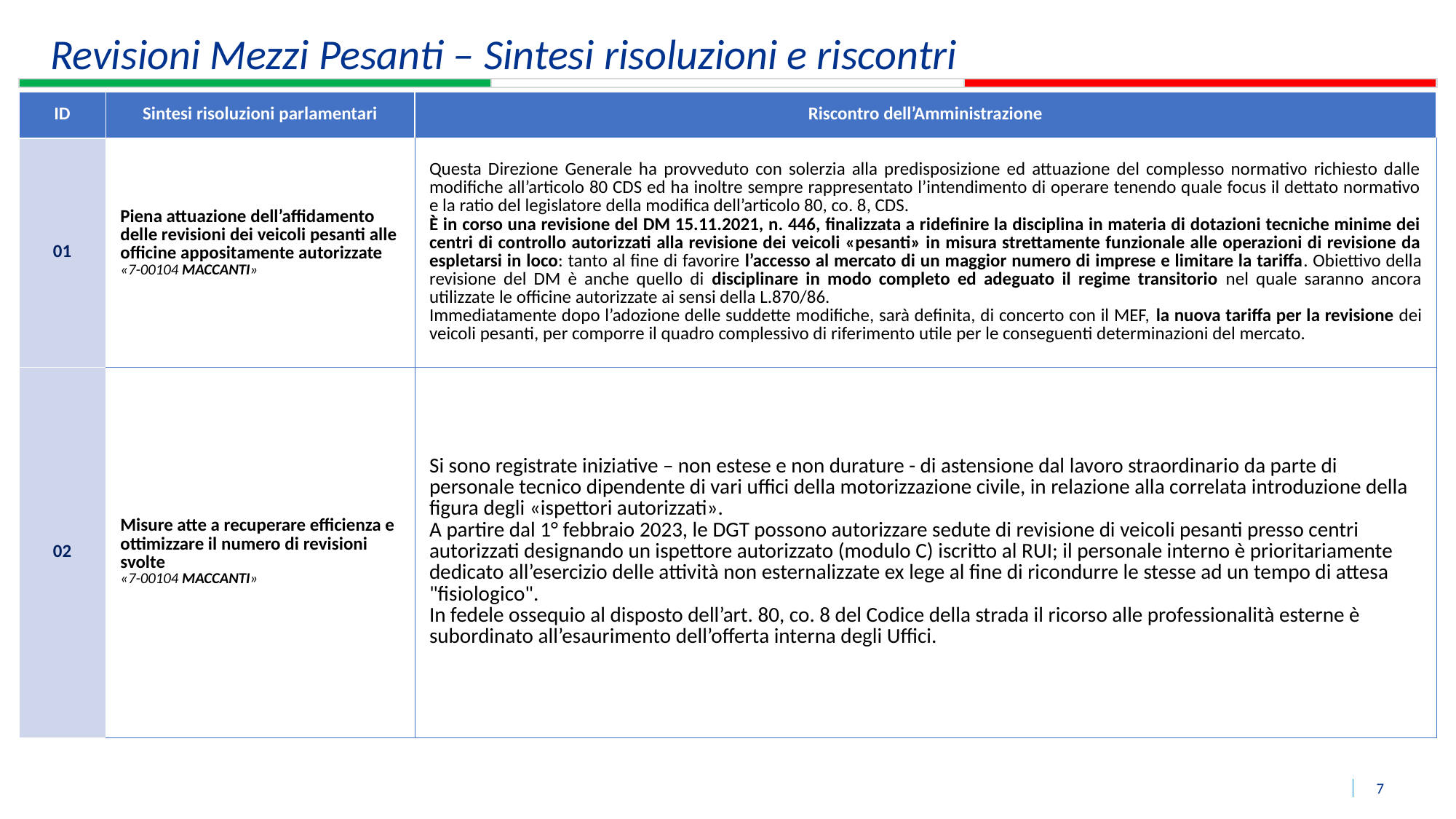

Revisioni Mezzi Pesanti – Sintesi risoluzioni e riscontri

| ID | Sintesi risoluzioni parlamentari | Riscontro dell’Amministrazione |
| --- | --- | --- |
| 01 | Piena attuazione dell’affidamento delle revisioni dei veicoli pesanti alle officine appositamente autorizzate «7-00104 MACCANTI» | Questa Direzione Generale ha provveduto con solerzia alla predisposizione ed attuazione del complesso normativo richiesto dalle modifiche all’articolo 80 CDS ed ha inoltre sempre rappresentato l’intendimento di operare tenendo quale focus il dettato normativo e la ratio del legislatore della modifica dell’articolo 80, co. 8, CDS. È in corso una revisione del DM 15.11.2021, n. 446, finalizzata a ridefinire la disciplina in materia di dotazioni tecniche minime dei centri di controllo autorizzati alla revisione dei veicoli «pesanti» in misura strettamente funzionale alle operazioni di revisione da espletarsi in loco: tanto al fine di favorire l’accesso al mercato di un maggior numero di imprese e limitare la tariffa. Obiettivo della revisione del DM è anche quello di disciplinare in modo completo ed adeguato il regime transitorio nel quale saranno ancora utilizzate le officine autorizzate ai sensi della L.870/86. Immediatamente dopo l’adozione delle suddette modifiche, sarà definita, di concerto con il MEF, la nuova tariffa per la revisione dei veicoli pesanti, per comporre il quadro complessivo di riferimento utile per le conseguenti determinazioni del mercato. |
| 02 | Misure atte a recuperare efficienza e ottimizzare il numero di revisioni svolte «7-00104 MACCANTI» | Si sono registrate iniziative – non estese e non durature - di astensione dal lavoro straordinario da parte di personale tecnico dipendente di vari uffici della motorizzazione civile, in relazione alla correlata introduzione della figura degli «ispettori autorizzati». A partire dal 1° febbraio 2023, le DGT possono autorizzare sedute di revisione di veicoli pesanti presso centri autorizzati designando un ispettore autorizzato (modulo C) iscritto al RUI; il personale interno è prioritariamente dedicato all’esercizio delle attività non esternalizzate ex lege al fine di ricondurre le stesse ad un tempo di attesa "fisiologico". In fedele ossequio al disposto dell’art. 80, co. 8 del Codice della strada il ricorso alle professionalità esterne è subordinato all’esaurimento dell’offerta interna degli Uffici. |